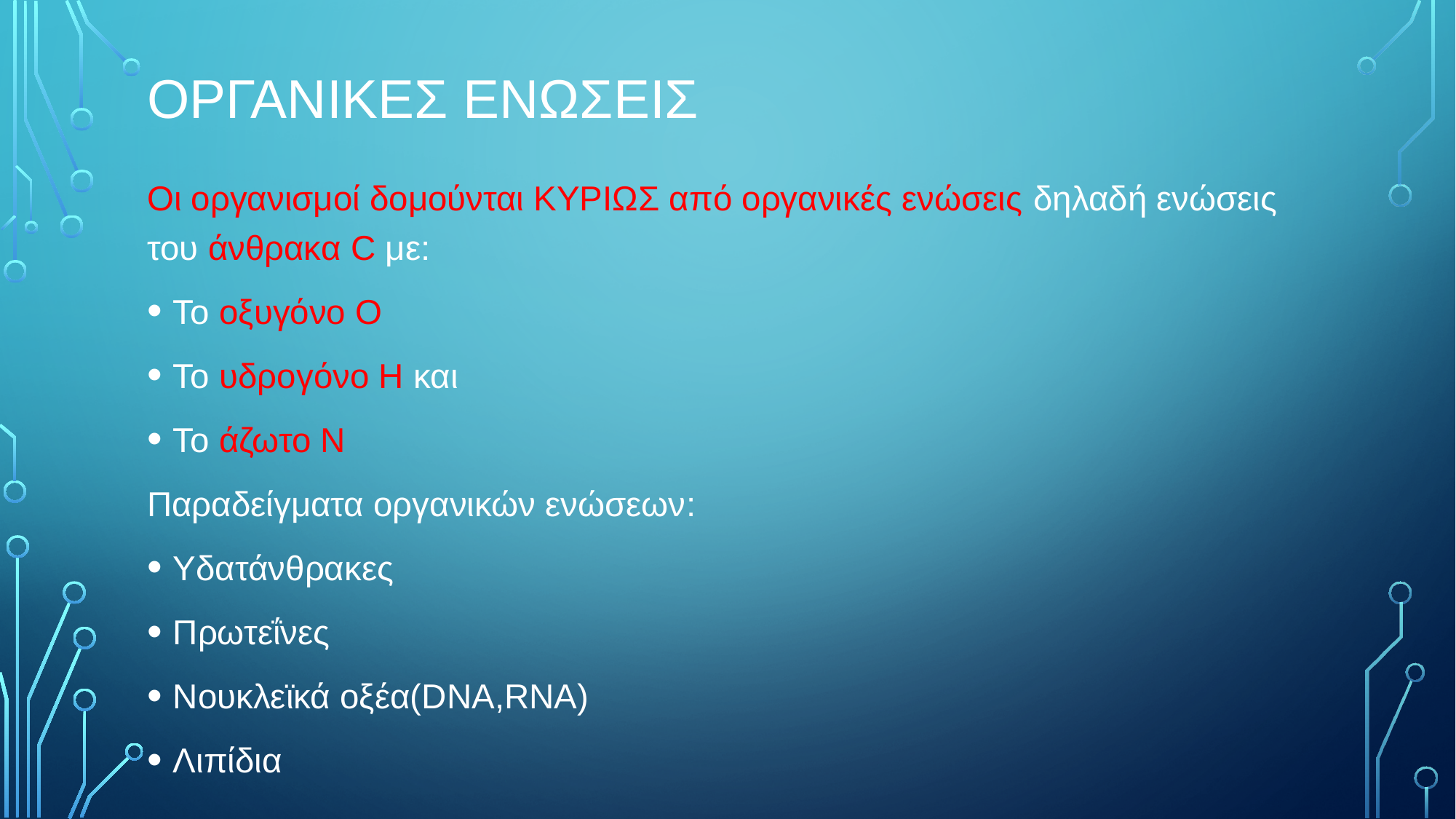

# ΟΡΓΑΝΙΚΕΣ ΕΝΩΣΕΙΣ
Οι οργανισμοί δομούνται ΚΥΡΙΩΣ από οργανικές ενώσεις δηλαδή ενώσεις του άνθρακα C με:
Το οξυγόνο Ο
Το υδρογόνο Η και
Το άζωτο Ν
Παραδείγματα οργανικών ενώσεων:
Υδατάνθρακες
Πρωτεΐνες
Νουκλεϊκά οξέα(DNA,RNA)
Λιπίδια